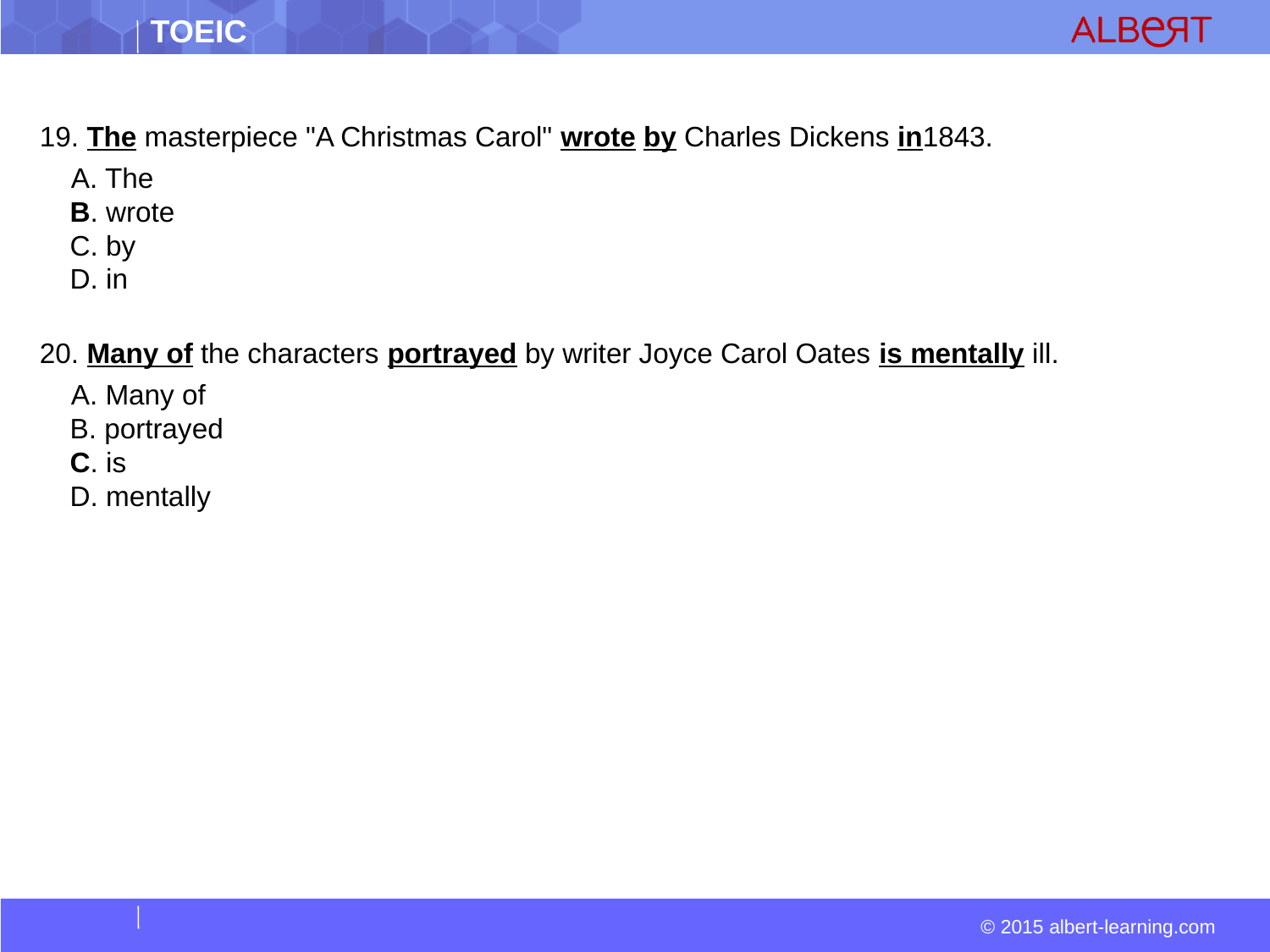

#
19. The masterpiece "A Christmas Carol" wrote by Charles Dickens in1843.
    A. The  
 B. wrote  
 C. by  
 D. in
20. Many of the characters portrayed by writer Joyce Carol Oates is mentally ill.
    A. Many of  
 B. portrayed  
 C. is  
 D. mentally